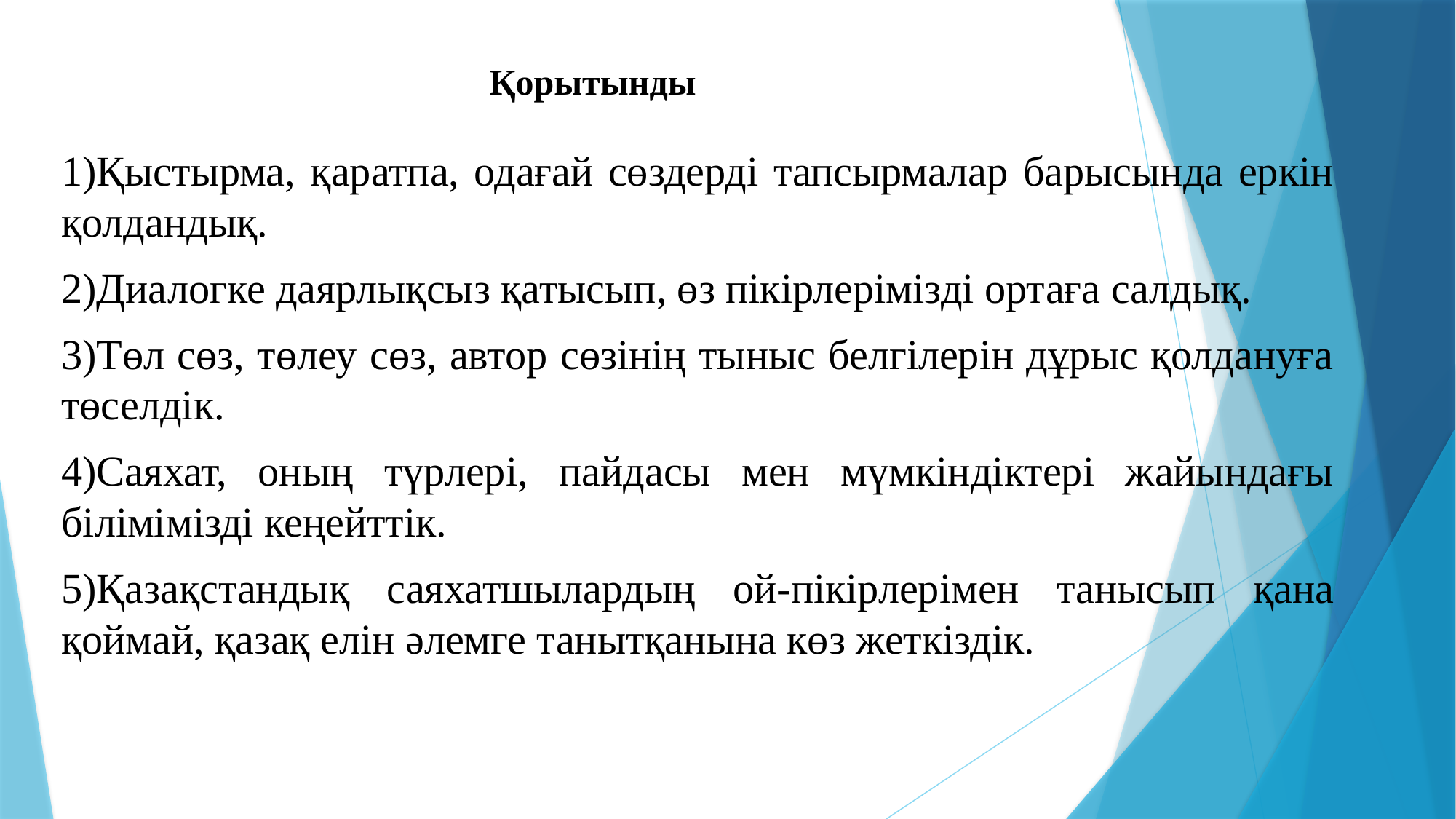

# Қорытынды
1)Қыстырма, қаратпа, одағай сөздерді тапсырмалар барысында еркін қолдандық.
2)Диалогке даярлықсыз қатысып, өз пікірлерімізді ортаға салдық.
3)Төл сөз, төлеу сөз, автор сөзінің тыныс белгілерін дұрыс қолдануға төселдік.
4)Саяхат, оның түрлері, пайдасы мен мүмкіндіктері жайындағы білімімізді кеңейттік.
5)Қазақстандық саяхатшылардың ой-пікірлерімен танысып қана қоймай, қазақ елін әлемге танытқанына көз жеткіздік.